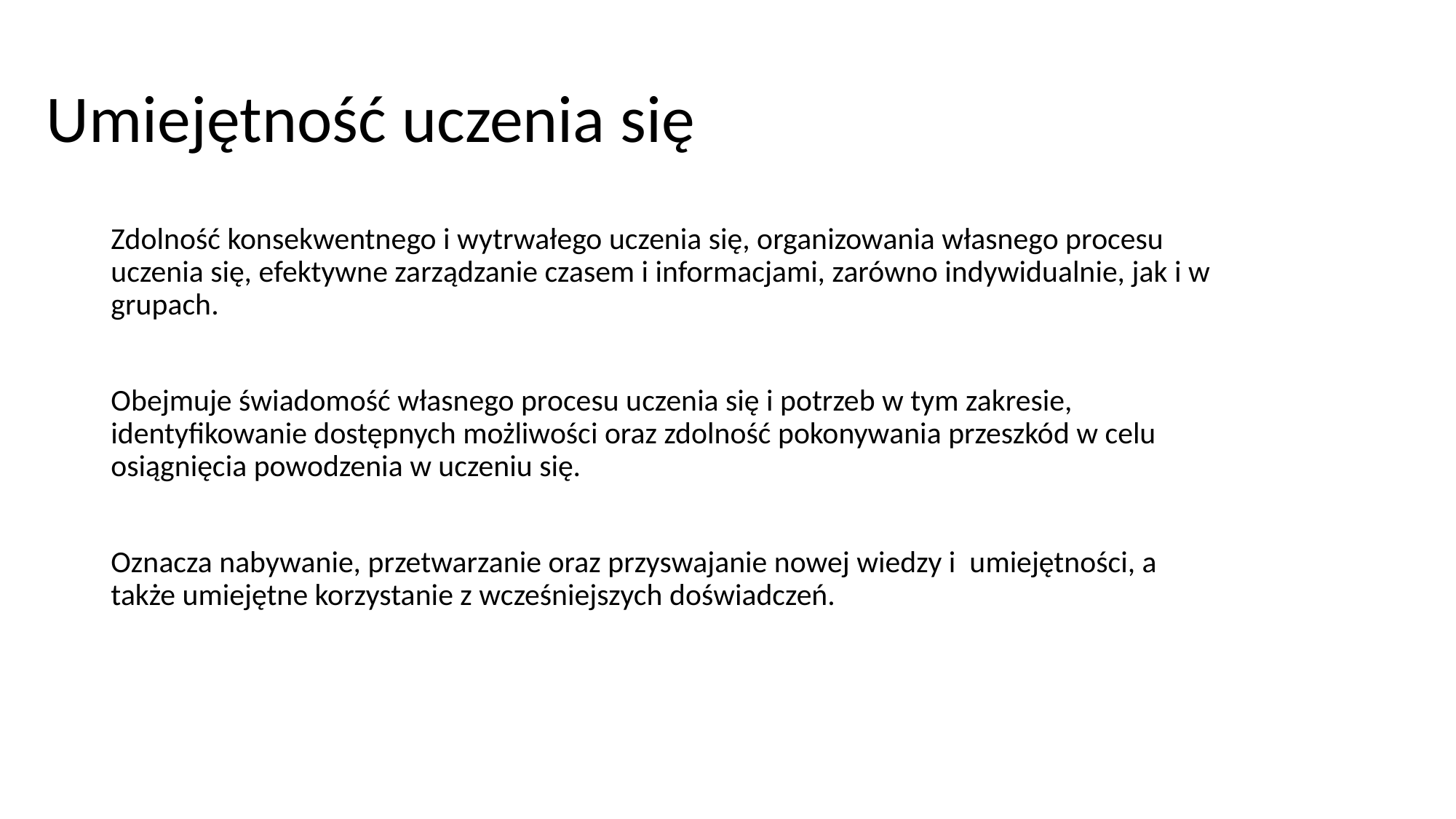

# Umiejętność uczenia się
Zdolność konsekwentnego i wytrwałego uczenia się, organizowania własnego procesu uczenia się, efektywne zarządzanie czasem i informacjami, zarówno indywidualnie, jak i w grupach.

Obejmuje świadomość własnego procesu uczenia się i potrzeb w tym zakresie, identyfikowanie dostępnych możliwości oraz zdolność pokonywania przeszkód w celu osiągnięcia powodzenia w uczeniu się.

Oznacza nabywanie, przetwarzanie oraz przyswajanie nowej wiedzy i  umiejętności, a także umiejętne korzystanie z wcześniejszych doświadczeń.